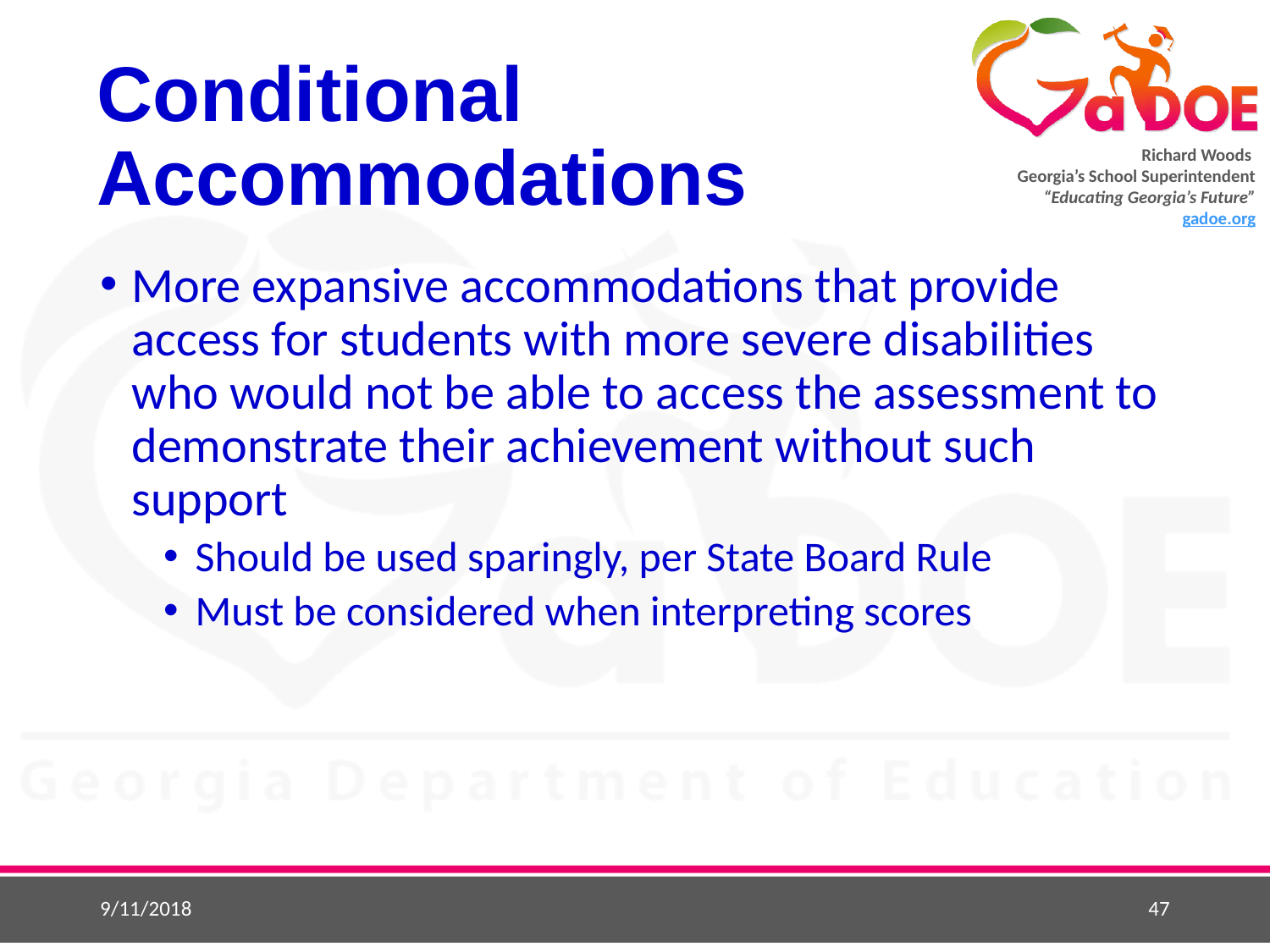

# Conditional Accommodations
More expansive accommodations that provide access for students with more severe disabilities who would not be able to access the assessment to demonstrate their achievement without such support
Should be used sparingly, per State Board Rule
Must be considered when interpreting scores
9/11/2018
47